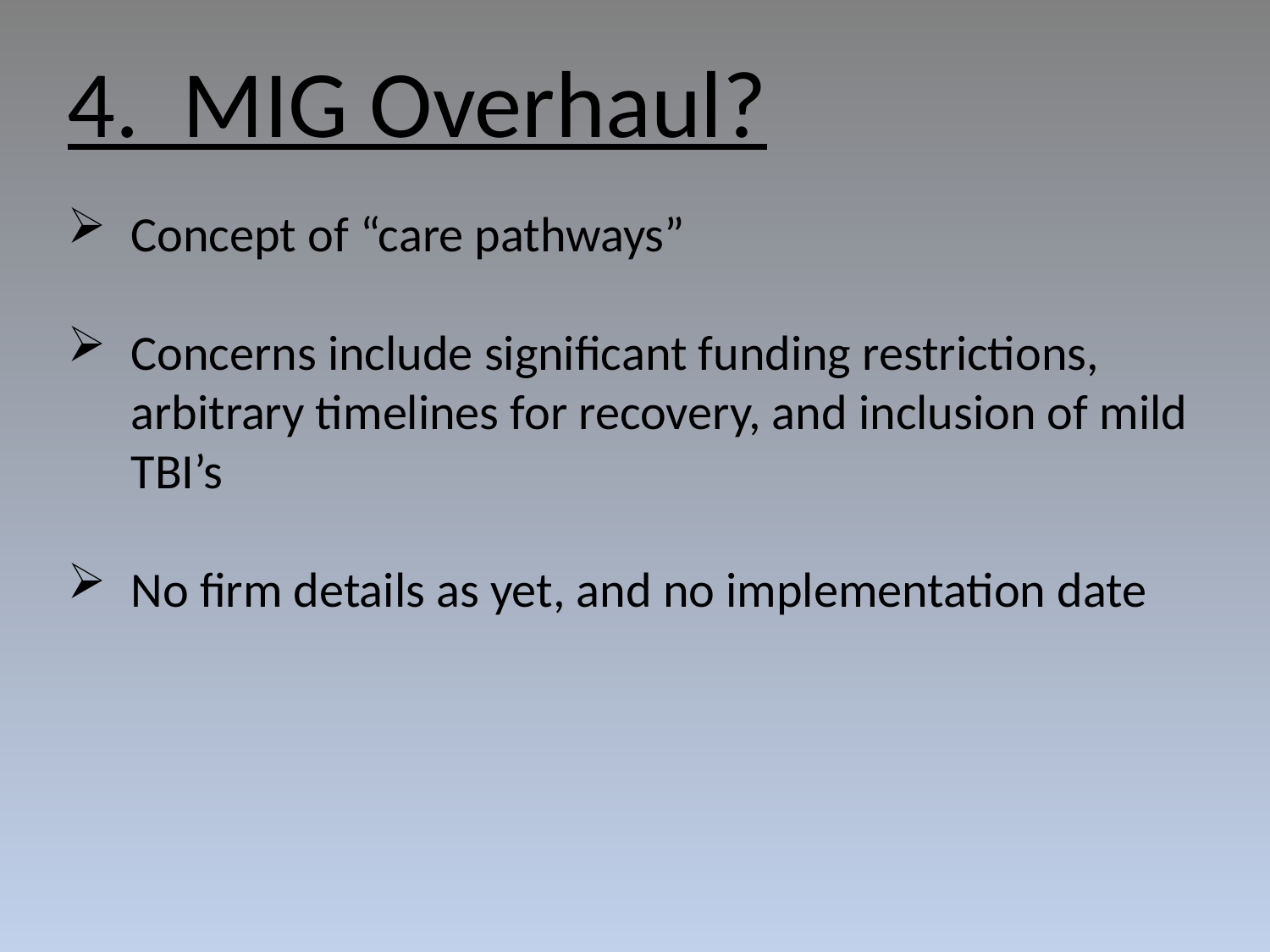

4.  MIG Overhaul?
Concept of “care pathways”

Concerns include significant funding restrictions, arbitrary timelines for recovery, and inclusion of mild TBI’s

No firm details as yet, and no implementation date